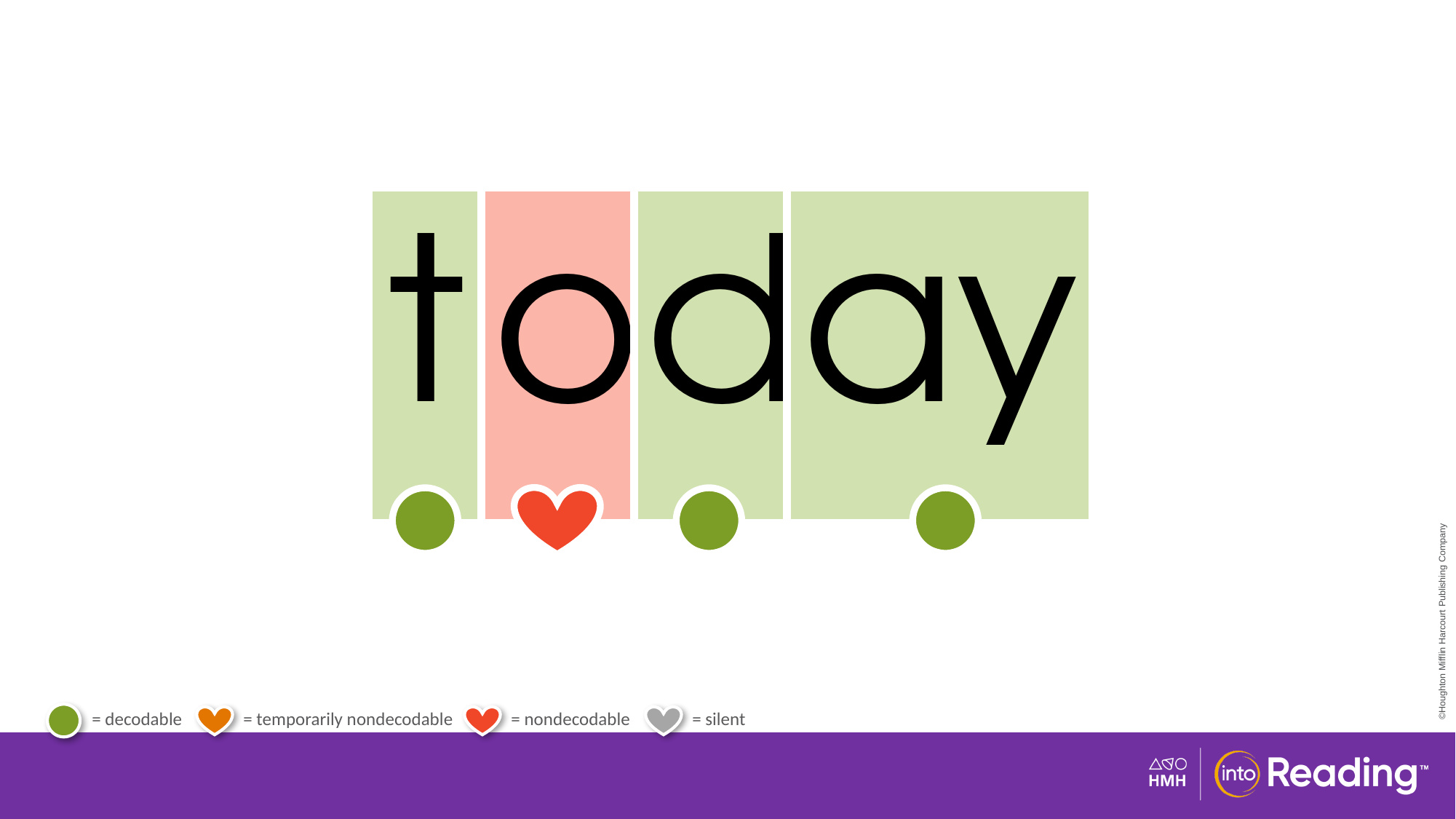

| t | o | d | ay |
| --- | --- | --- | --- |

# Irregular Word today.